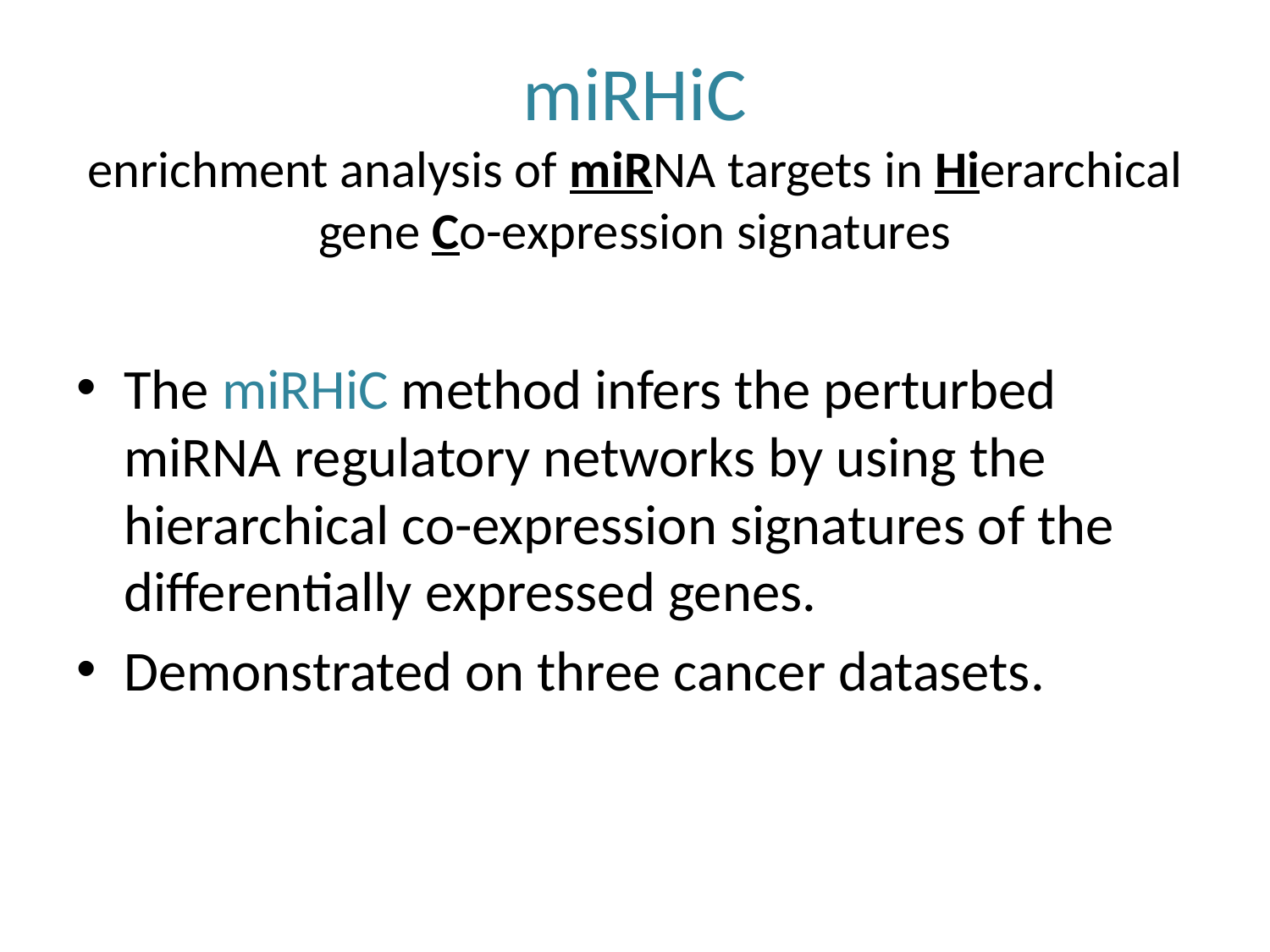

# miRHiC enrichment analysis of miRNA targets in Hierarchical gene Co-expression signatures
The miRHiC method infers the perturbed miRNA regulatory networks by using the hierarchical co-expression signatures of the differentially expressed genes.
Demonstrated on three cancer datasets.